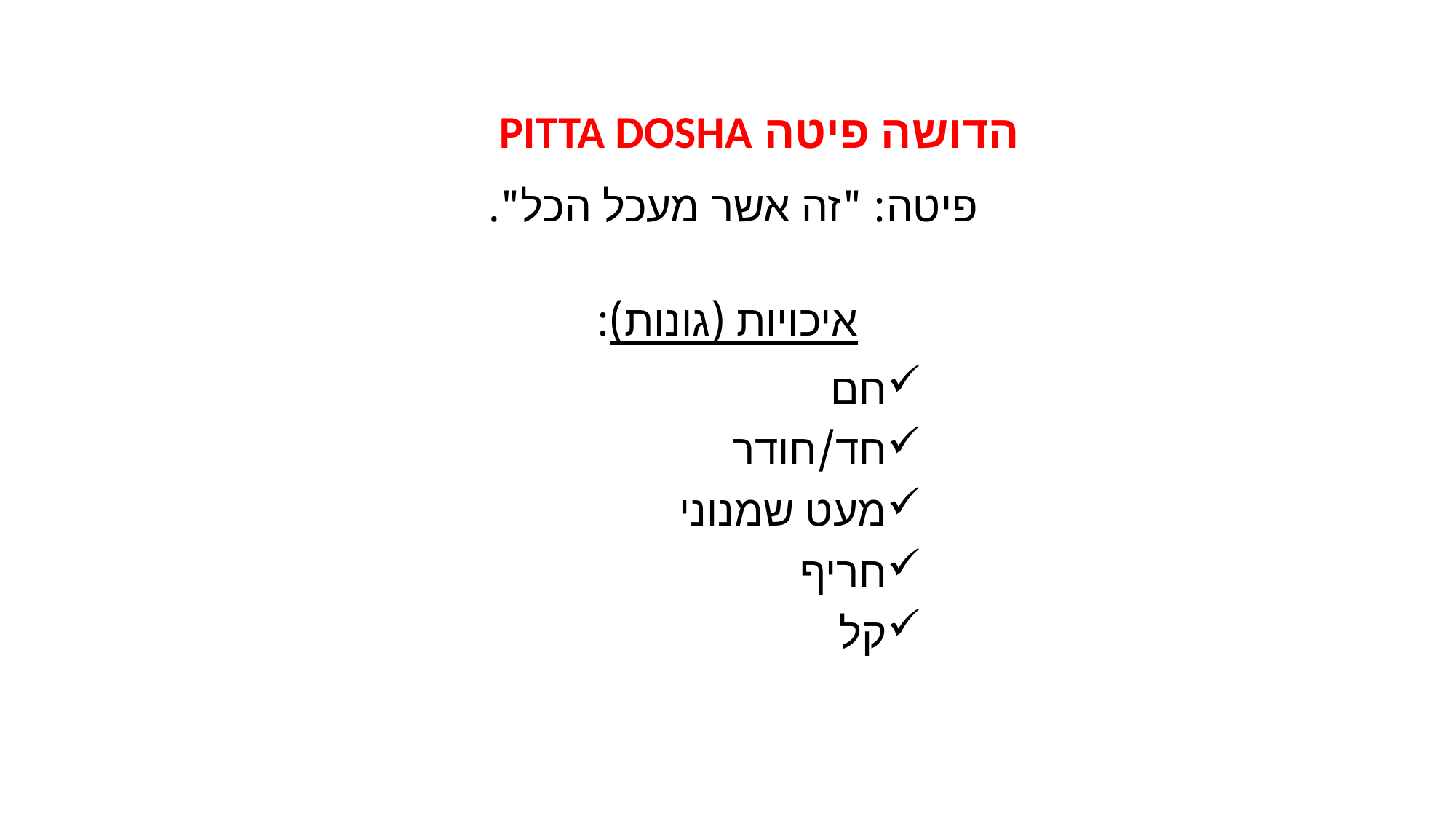

הדושה פיטה PITTA DOSHA
פיטה: "זה אשר מעכל הכל".

איכויות (גונות):
חם
חד/חודר
מעט שמנוני
חריף
קל